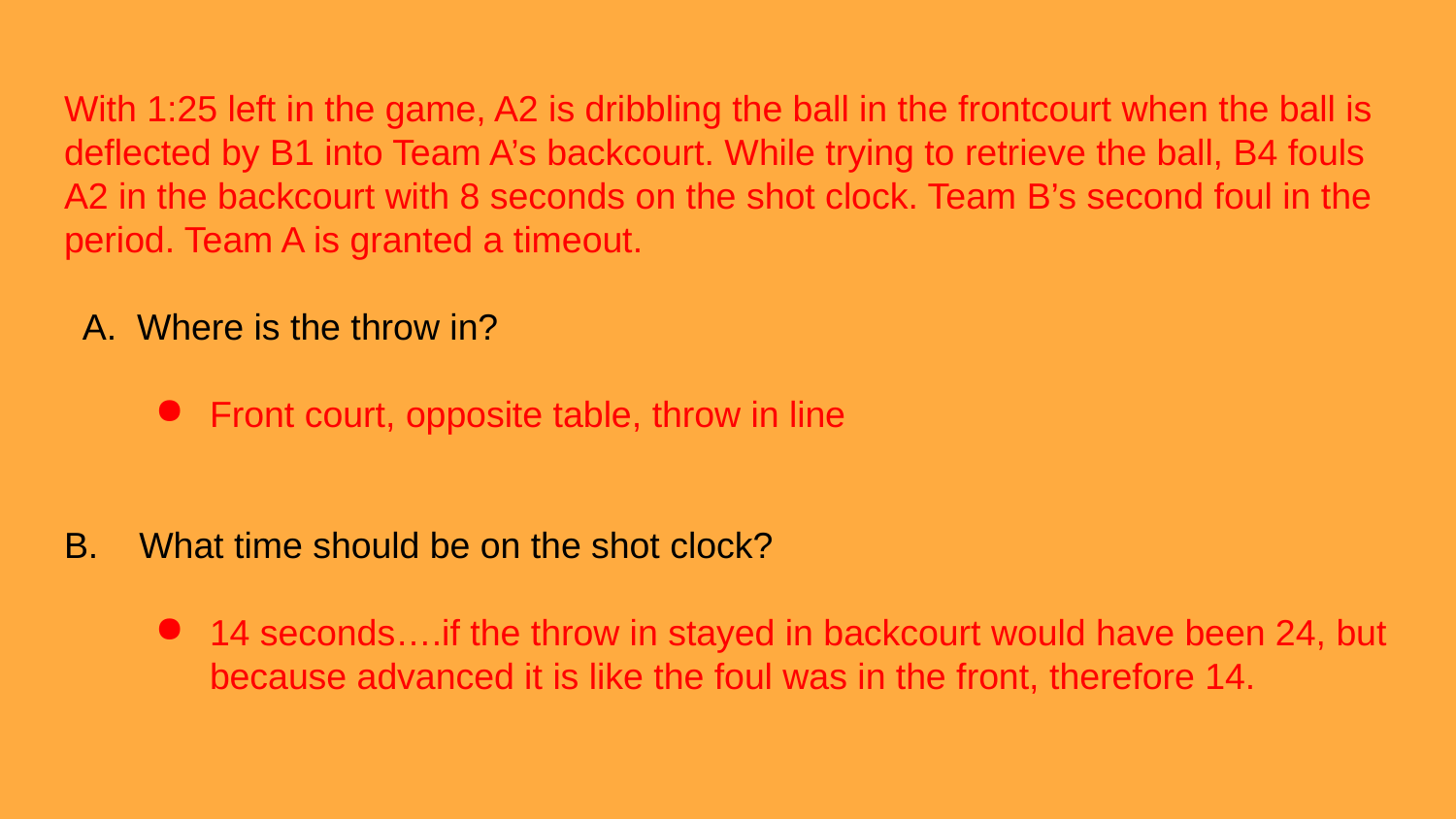

# With 1:25 left in the game, A2 is dribbling the ball in the frontcourt when the ball is deflected by B1 into Team A’s backcourt. While trying to retrieve the ball, B4 fouls A2 in the backcourt with 8 seconds on the shot clock. Team B’s second foul in the period. Team A is granted a timeout.

Where is the throw in?

Front court, opposite table, throw in line

B.    What time should be on the shot clock?

14 seconds….if the throw in stayed in backcourt would have been 24, but because advanced it is like the foul was in the front, therefore 14.